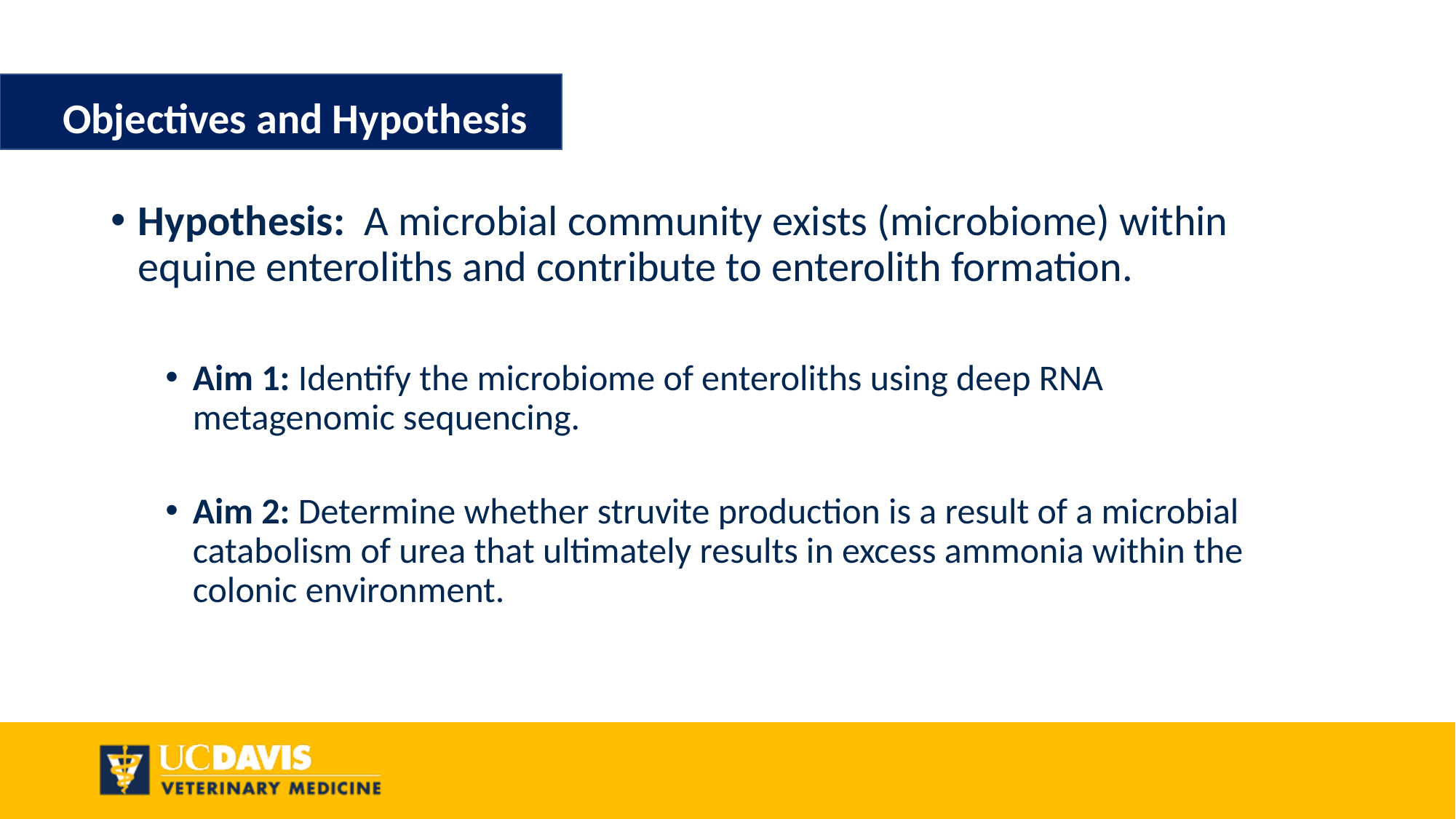

# Objectives and Hypothesis
Hypothesis:  A microbial community exists (microbiome) within equine enteroliths and contribute to enterolith formation.

Aim 1: Identify the microbiome of enteroliths using deep RNA metagenomic sequencing.

Aim 2: Determine whether struvite production is a result of a microbial catabolism of urea that ultimately results in excess ammonia within the colonic environment.